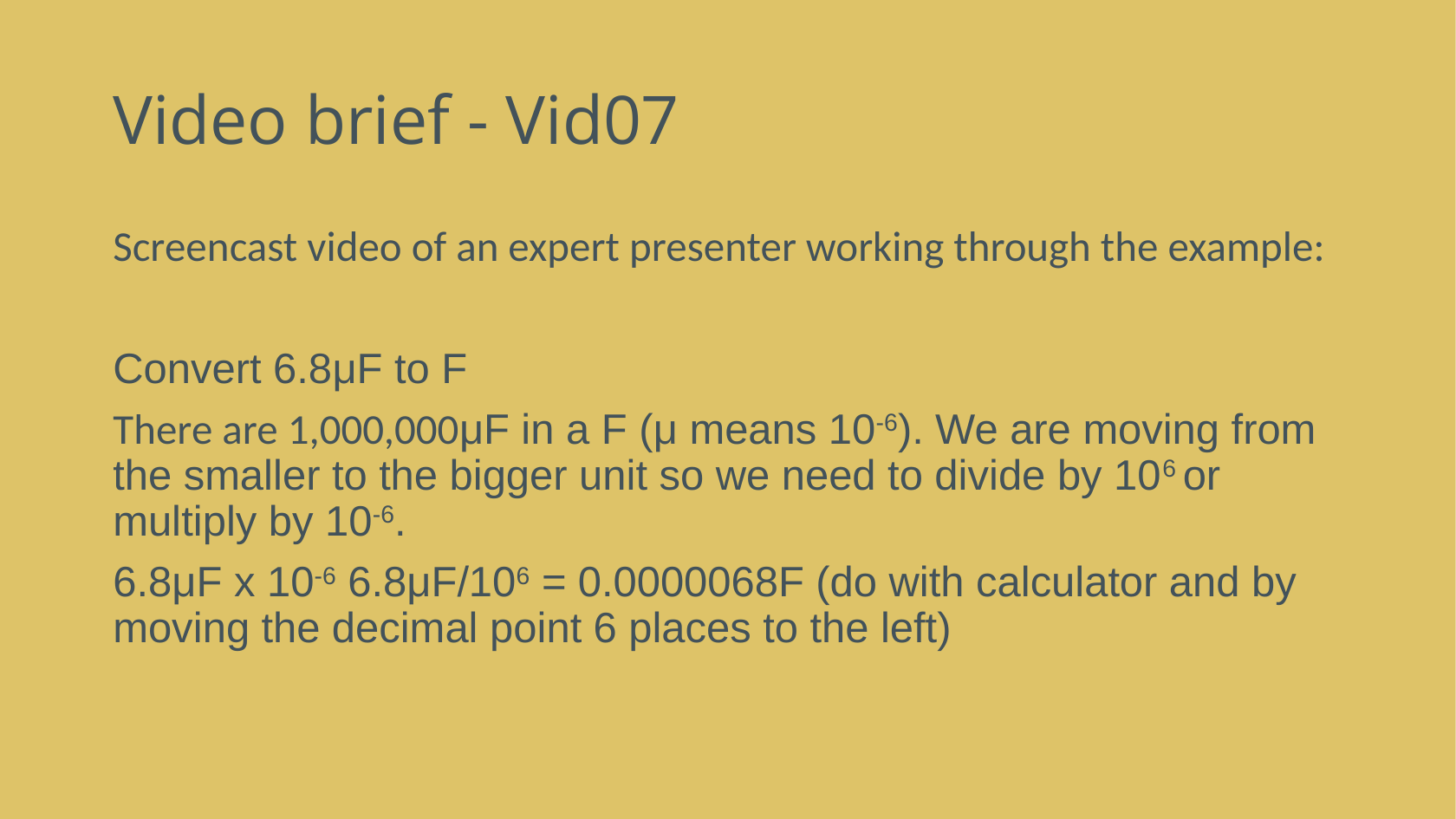

# Video brief - Vid07
Screencast video of an expert presenter working through the example:

Convert 6.8μF to F
There are 1,000,000μF in a F (μ means 10-6). We are moving from the smaller to the bigger unit so we need to divide by 106 or multiply by 10-6.
6.8μF x 10-6 6.8μF/106 = 0.0000068F (do with calculator and by moving the decimal point 6 places to the left)